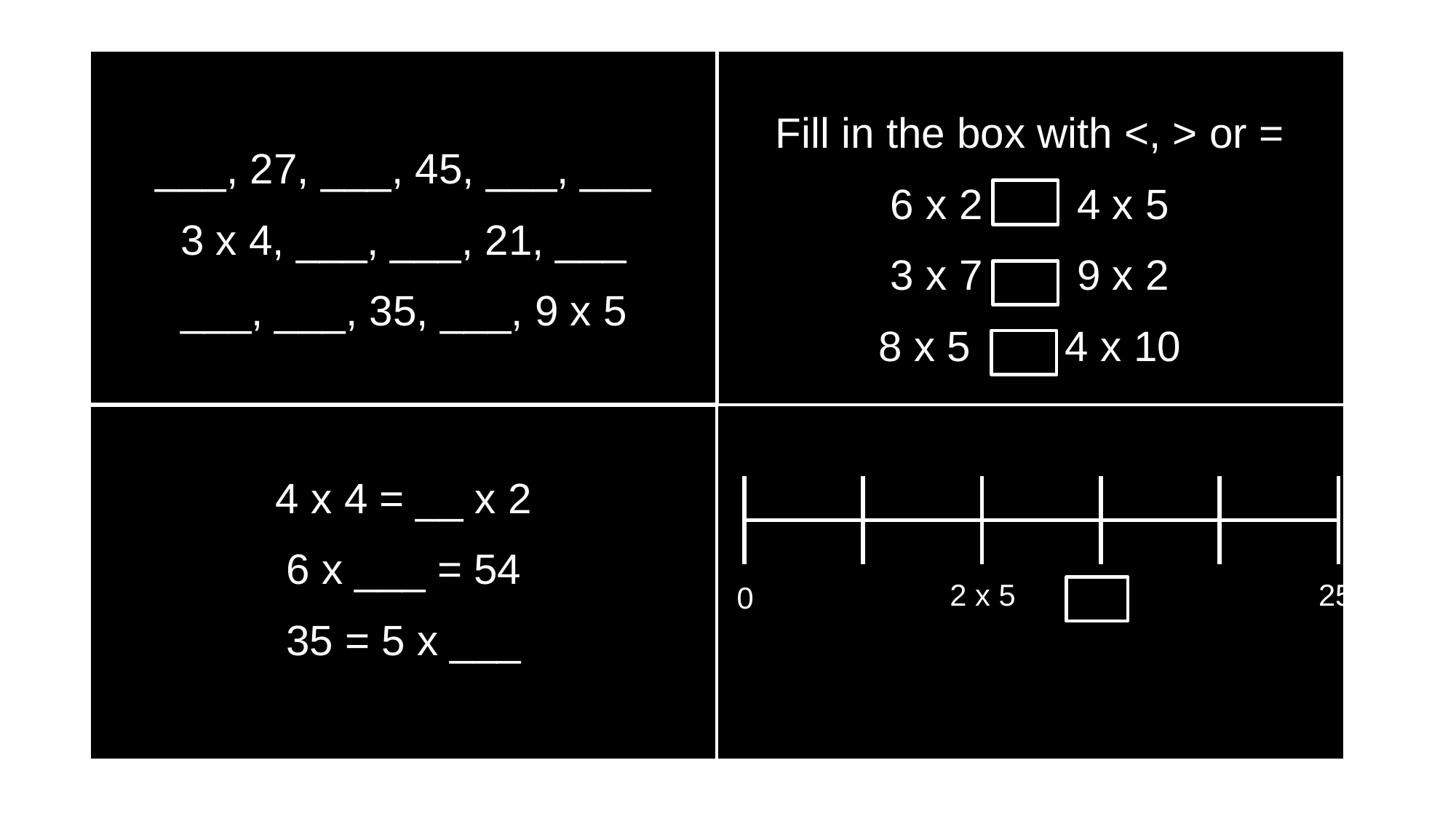

#
| \_\_\_, 27, \_\_\_, 45, \_\_\_, \_\_\_ 3 x 4, \_\_\_, \_\_\_, 21, \_\_\_ \_\_\_, \_\_\_, 35, \_\_\_, 9 x 5 | Fill in the box with <, > or = 6 x 2 4 x 5 3 x 7 9 x 2 8 x 5 4 x 10 |
| --- | --- |
| 4 x 4 = \_\_ x 2 6 x \_\_\_ = 54 35 = 5 x \_\_\_ |  |

|  |  |  |  |  |
| --- | --- | --- | --- | --- |
|  |  |  |  |  |
2 x 5
25
0